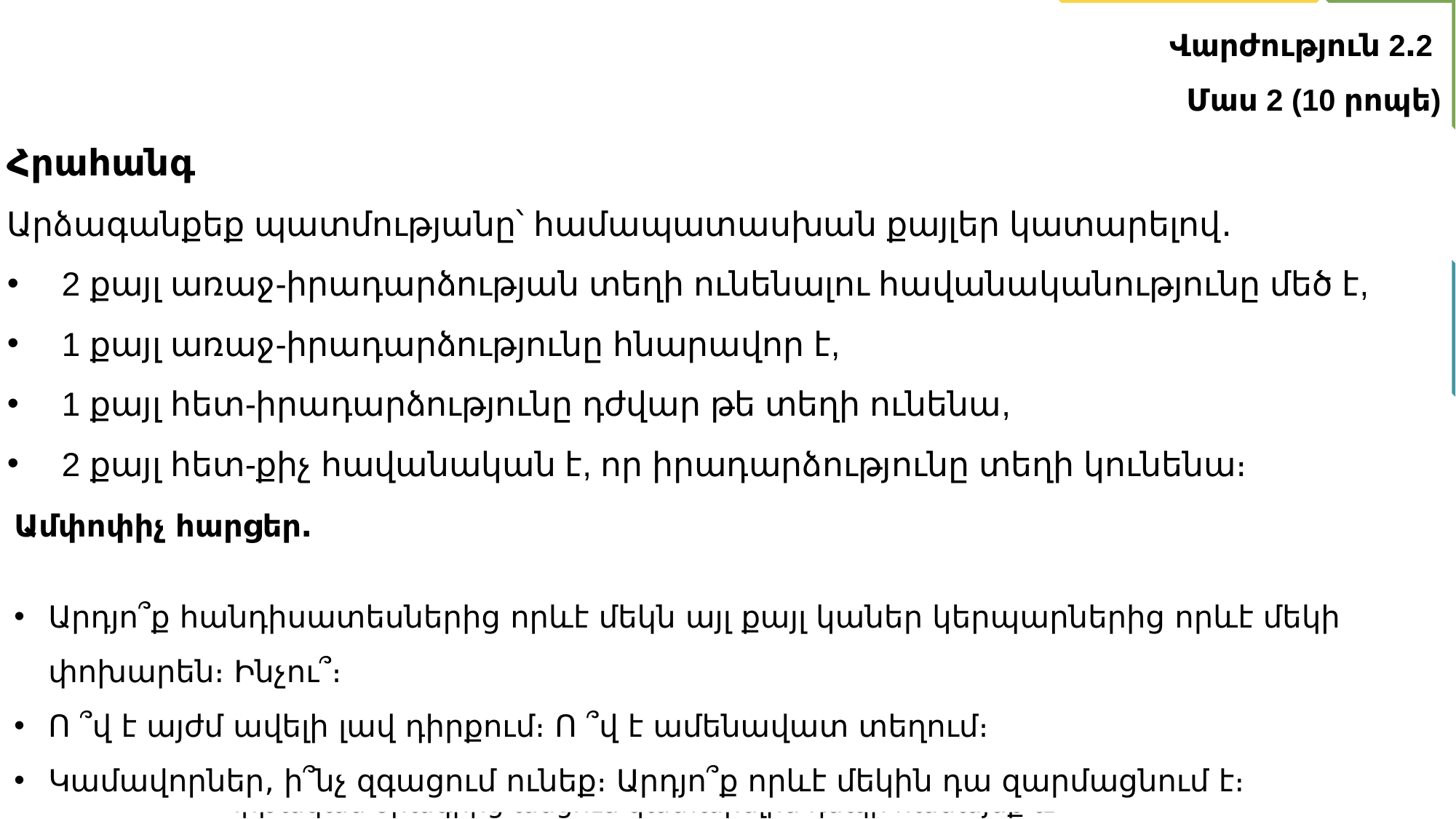

Վարժություն 2․2
Մաս 2 (10 րոպե)
Հրահանգ
Արձագանքեք պատմությանը՝ համապատասխան քայլեր կատարելով․
2 քայլ առաջ-իրադարձության տեղի ունենալու հավանականությունը մեծ է,
1 քայլ առաջ-իրադարձությունը հնարավոր է,
1 քայլ հետ-իրադարձությունը դժվար թե տեղի ունենա,
2 քայլ հետ-քիչ հավանական է, որ իրադարձությունը տեղի կունենա։

ԱՆՀԱՎԱՍԱՐՈՒԹՅԱՆ ՄԱՐԿԵՐՆԵՐ
ԿՐԹԱԿԱՆ ՀՆԱՐԱՎՈՐՈՒԹՅՈՒՆՆԵՐԻ ՀԱՐՑՈՒՄ
Սեռ
Լեզու
Ունեցվածք
Սոցիալական ծագում
Ընդունակություն
Ծնողի կարգավիճակ
էթնիկական ծագում
Բնակության վայր
ԿԵՏԵՐԸ, ԵՐԲ ՏԵՂԻ Է ՈՒՆԵՆՈՒՄ ՄԵԿՈՒՍԱՑՈՒՄ
Տարրական, կրտսեր միջնակարգ դպրոց մտնելիս, ընթացքում, ավարտելիս
Ոչ ֆորմալ և ֆորմալ կրթության միջև
Միջնակարգի մակարդակում տարբեր տեսակի դպրոցների միջև
Կրթական ծրագրից անցում կատարելիս դեպի համայնք և հասարակություն
Ամփոփիչ հարցեր․

Արդյո՞ք հանդիսատեսներից որևէ մեկն այլ քայլ կաներ կերպարներից որևէ մեկի փոխարեն։ Ինչու՞։
Ո ՞վ է այժմ ավելի լավ դիրքում։ Ո ՞վ է ամենավատ տեղում։
Կամավորներ, ի՞նչ զգացում ունեք։ Արդյո՞ք որևէ մեկին դա զարմացնում է։
Ի՞նչ դասեր կարող ենք քաղել այս վարժությունից։
13